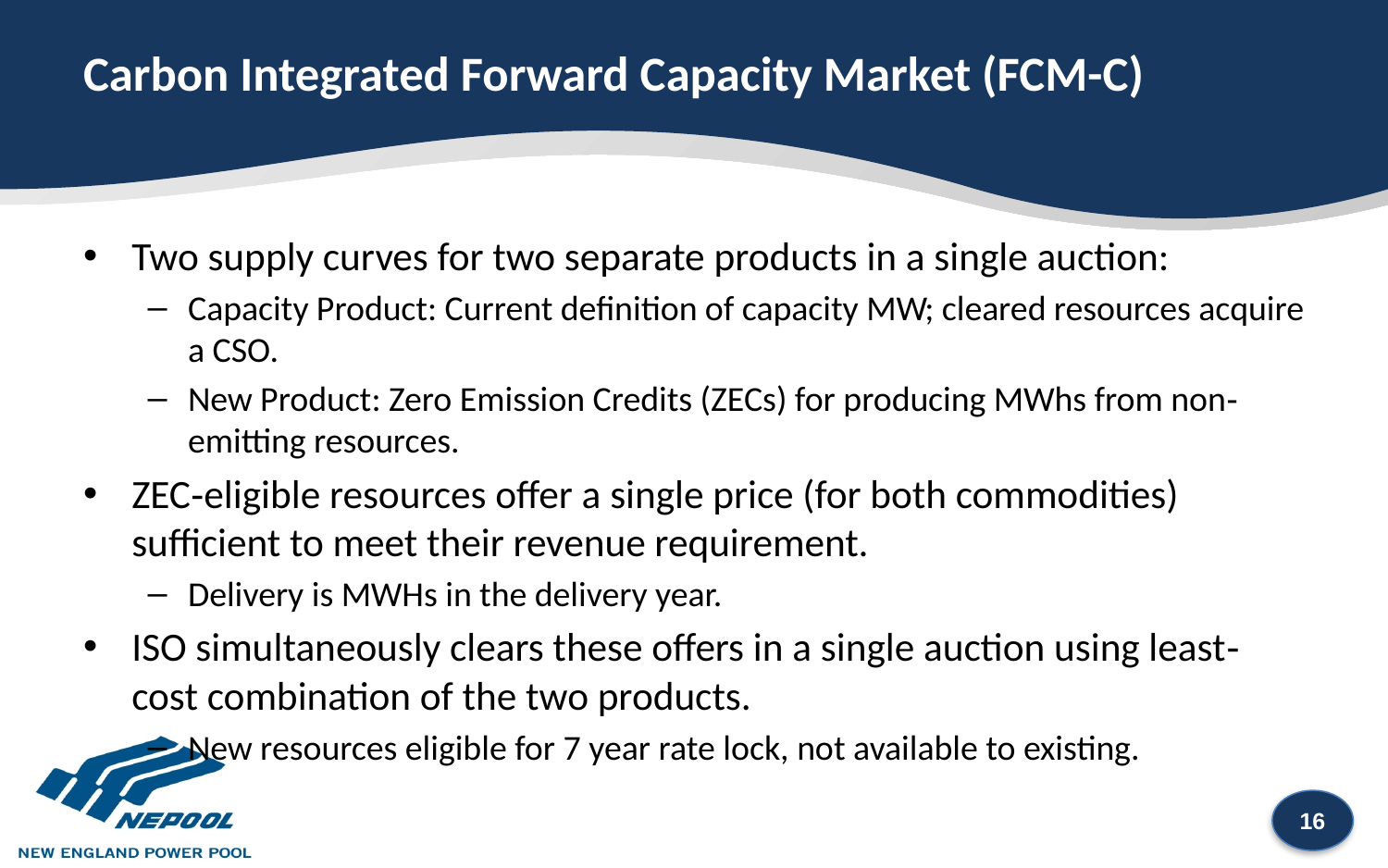

Carbon Integrated Forward Capacity Market (FCM-C)
Two supply curves for two separate products in a single auction:
Capacity Product: Current definition of capacity MW; cleared resources acquire a CSO.
New Product: Zero Emission Credits (ZECs) for producing MWhs from non‐emitting resources.
ZEC‐eligible resources offer a single price (for both commodities) sufficient to meet their revenue requirement.
Delivery is MWHs in the delivery year.
ISO simultaneously clears these offers in a single auction using least‐cost combination of the two products.
New resources eligible for 7 year rate lock, not available to existing.